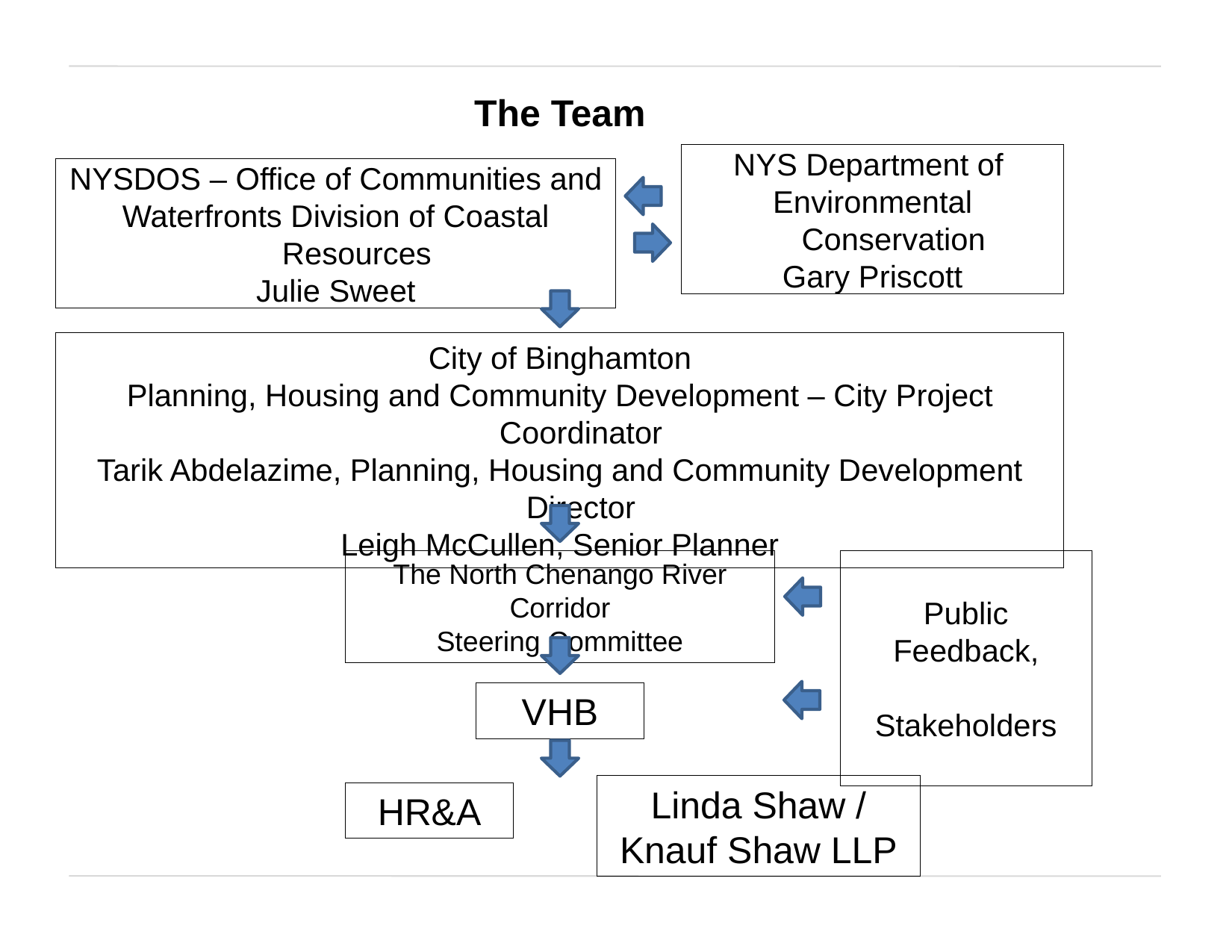

The Team
NYSDOS – Office of Communities and
Waterfronts Division of Coastal Resources
Julie Sweet
NYS Department of
Environmental Conservation
Gary Priscott

City of Binghamton
Planning, Housing and Community Development – City Project Coordinator
Tarik Abdelazime, Planning, Housing and Community Development Director
Leigh McCullen, Senior Planner

The North Chenango River Corridor
Steering Committee

Public Feedback,

Stakeholders

VHB

Linda Shaw /
Knauf Shaw LLP
HR&A